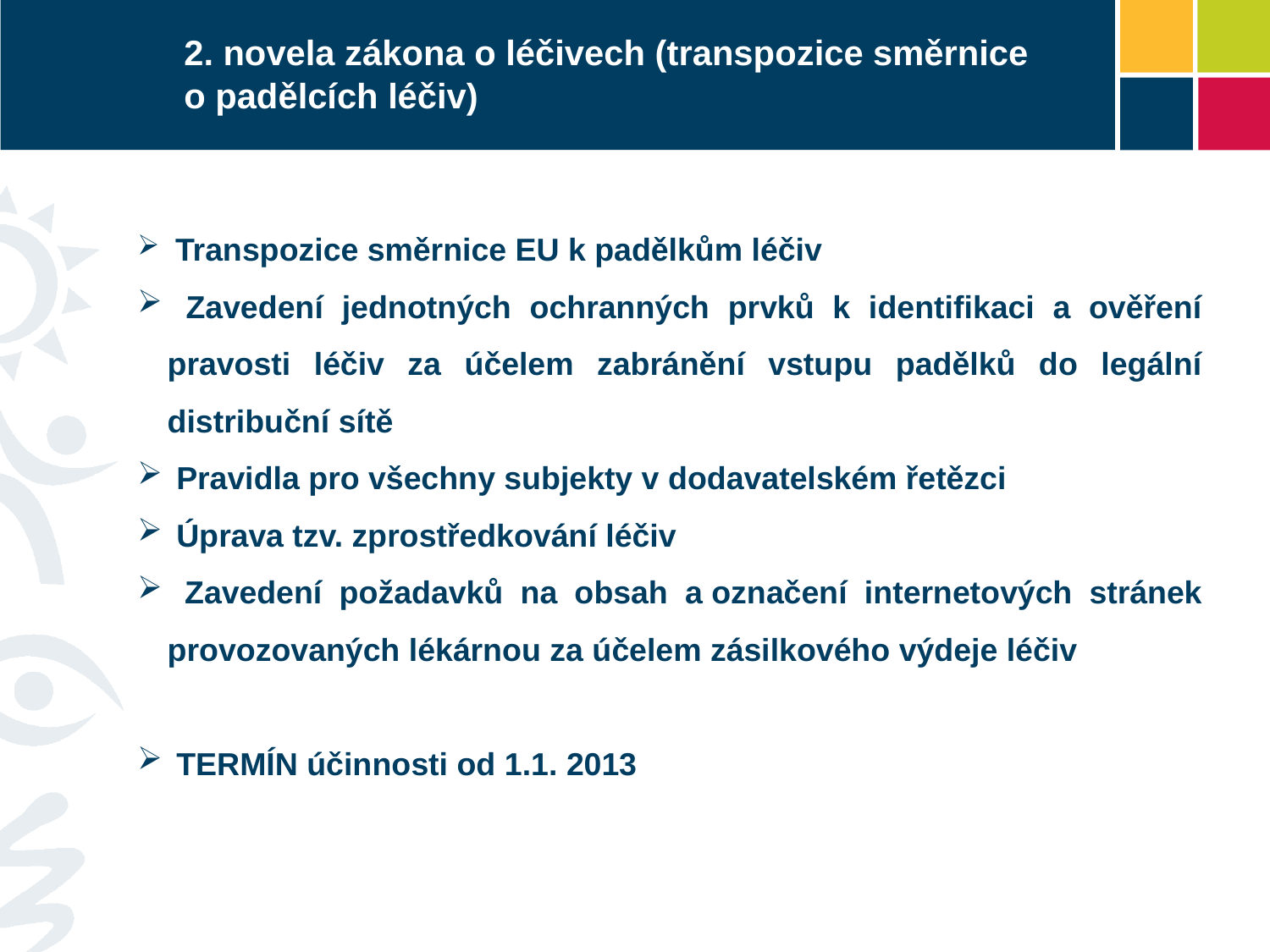

2. novela zákona o léčivech (transpozice směrnice
o padělcích léčiv)

 Transpozice směrnice EU k padělkům léčiv
 Zavedení jednotných ochranných prvků k identifikaci a ověření pravosti léčiv za účelem zabránění vstupu padělků do legální distribuční sítě
 Pravidla pro všechny subjekty v dodavatelském řetězci
 Úprava tzv. zprostředkování léčiv
 Zavedení požadavků na obsah a označení internetových stránek provozovaných lékárnou za účelem zásilkového výdeje léčiv

 TERMÍN účinnosti od 1.1. 2013